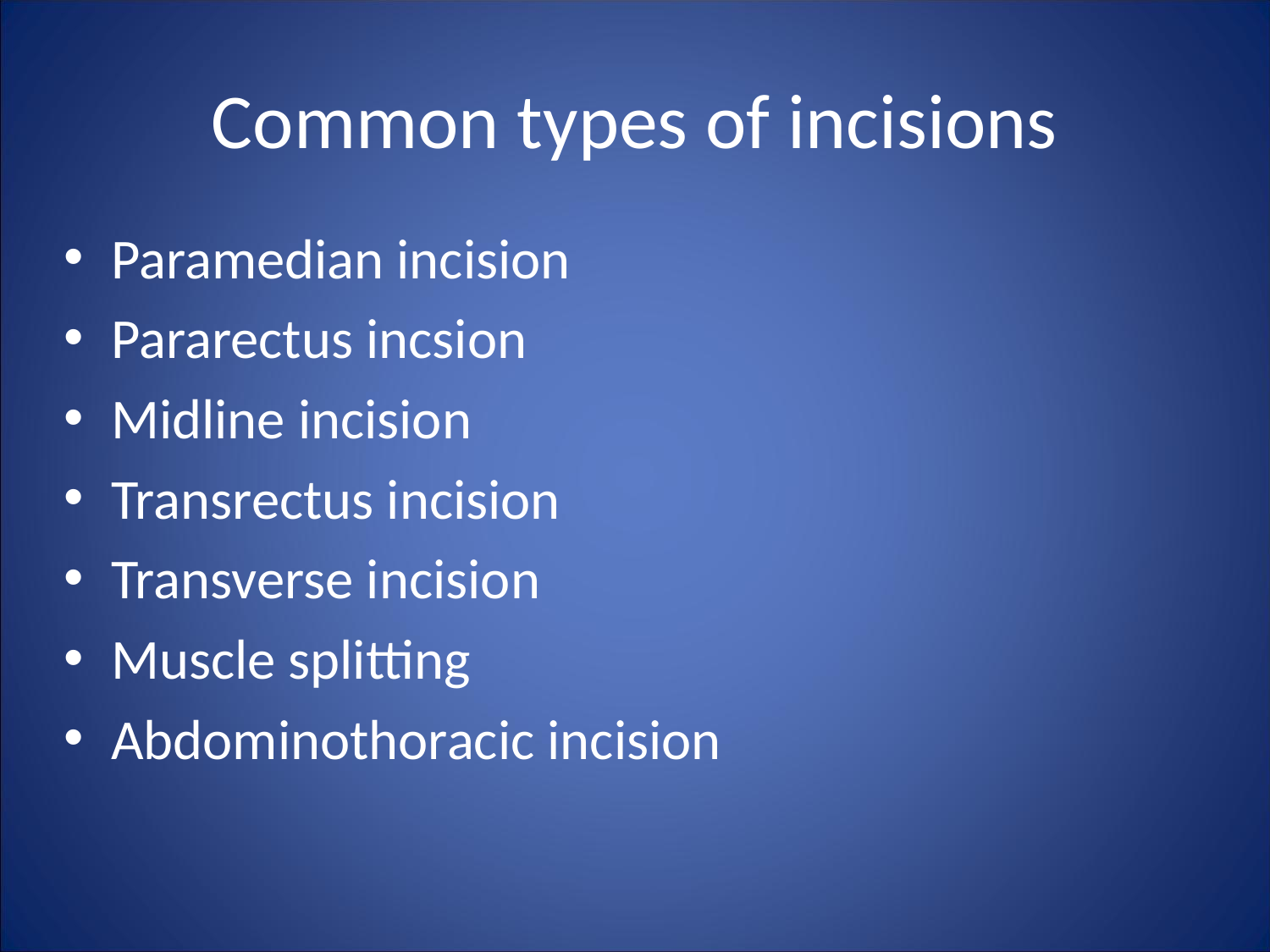

Common types of incisions
Paramedian incision
Pararectus incsion
Midline incision
Transrectus incision
Transverse incision
Muscle splitting
Abdominothoracic incision